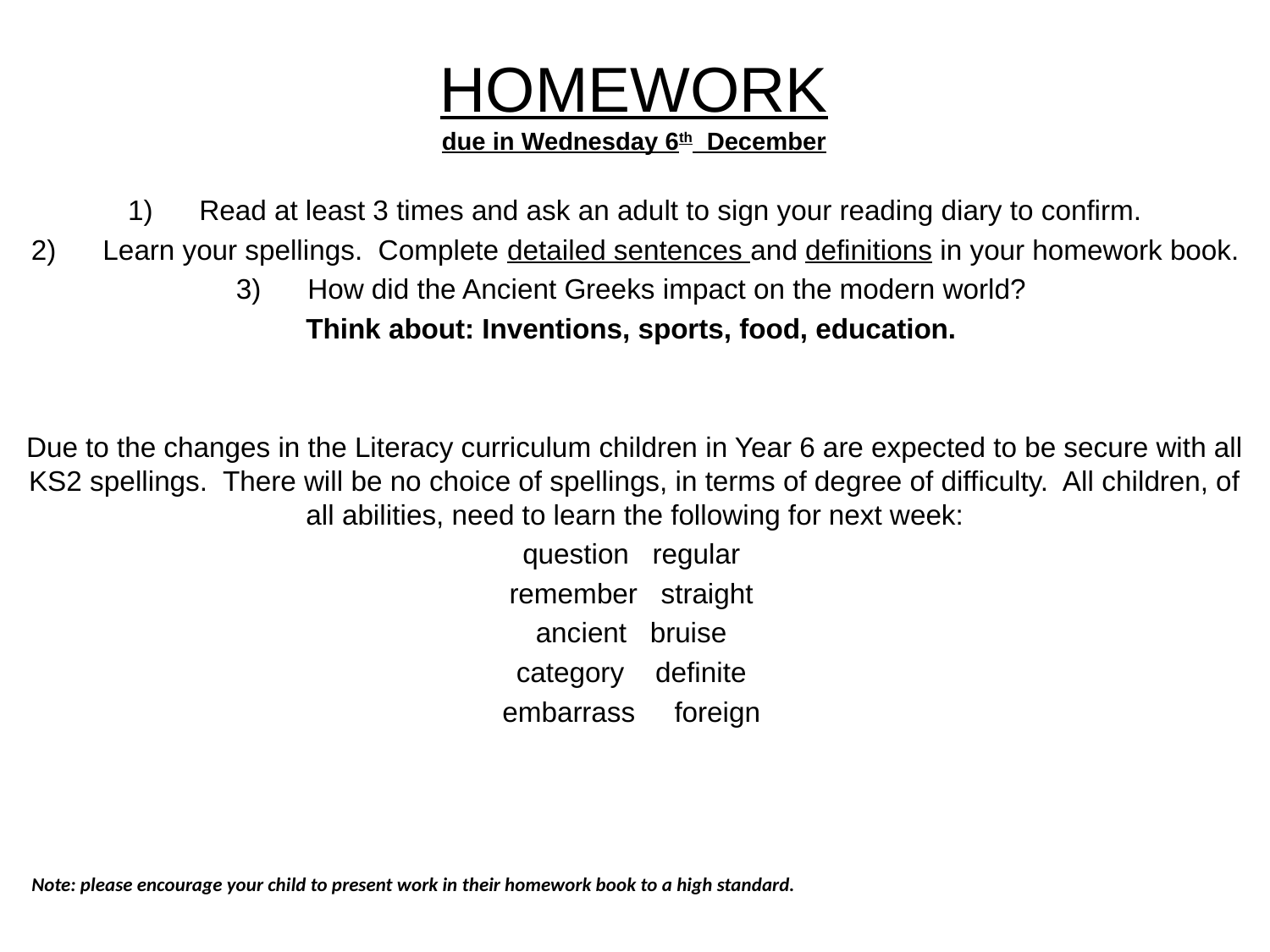

# HOMEWORK due in Wednesday 6th  December
Read at least 3 times and ask an adult to sign your reading diary to confirm.
Learn your spellings.  Complete detailed sentences and definitions in your homework book.
How did the Ancient Greeks impact on the modern world?
Think about: Inventions, sports, food, education.

Due to the changes in the Literacy curriculum children in Year 6 are expected to be secure with all KS2 spellings.  There will be no choice of spellings, in terms of degree of difficulty.  All children, of all abilities, need to learn the following for next week:
question   regular
remember   straight
ancient   bruise
category    definite
embarrass     foreign
Note: please encourage your child to present work in their homework book to a high standard.